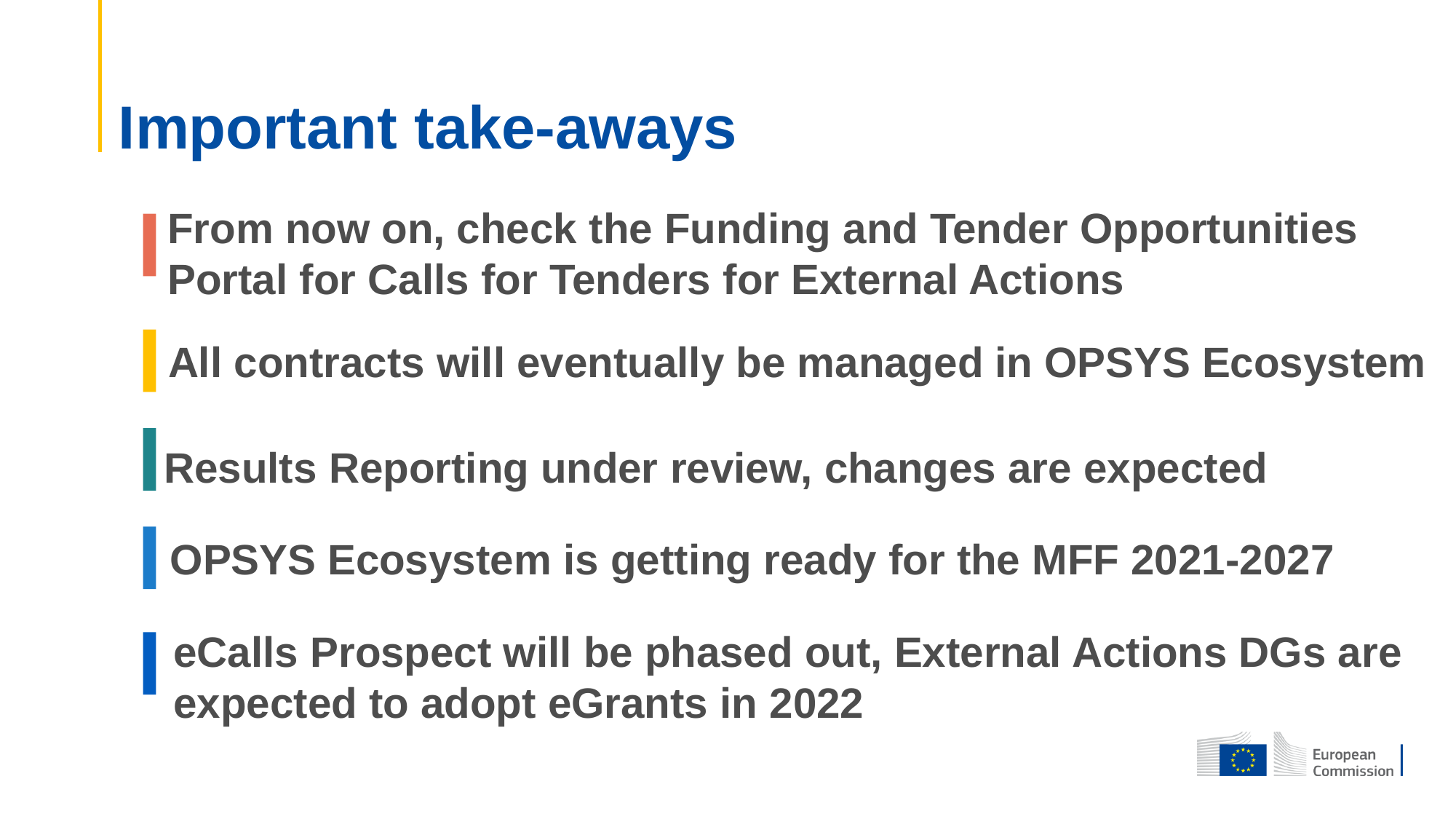

# Important take-aways
From now on, check the Funding and Tender Opportunities Portal for Calls for Tenders for External Actions

All contracts will eventually be managed in OPSYS Ecosystem

Results Reporting under review, changes are expected

OPSYS Ecosystem is getting ready for the MFF 2021-2027
eCalls Prospect will be phased out, External Actions DGs are expected to adopt eGrants in 2022